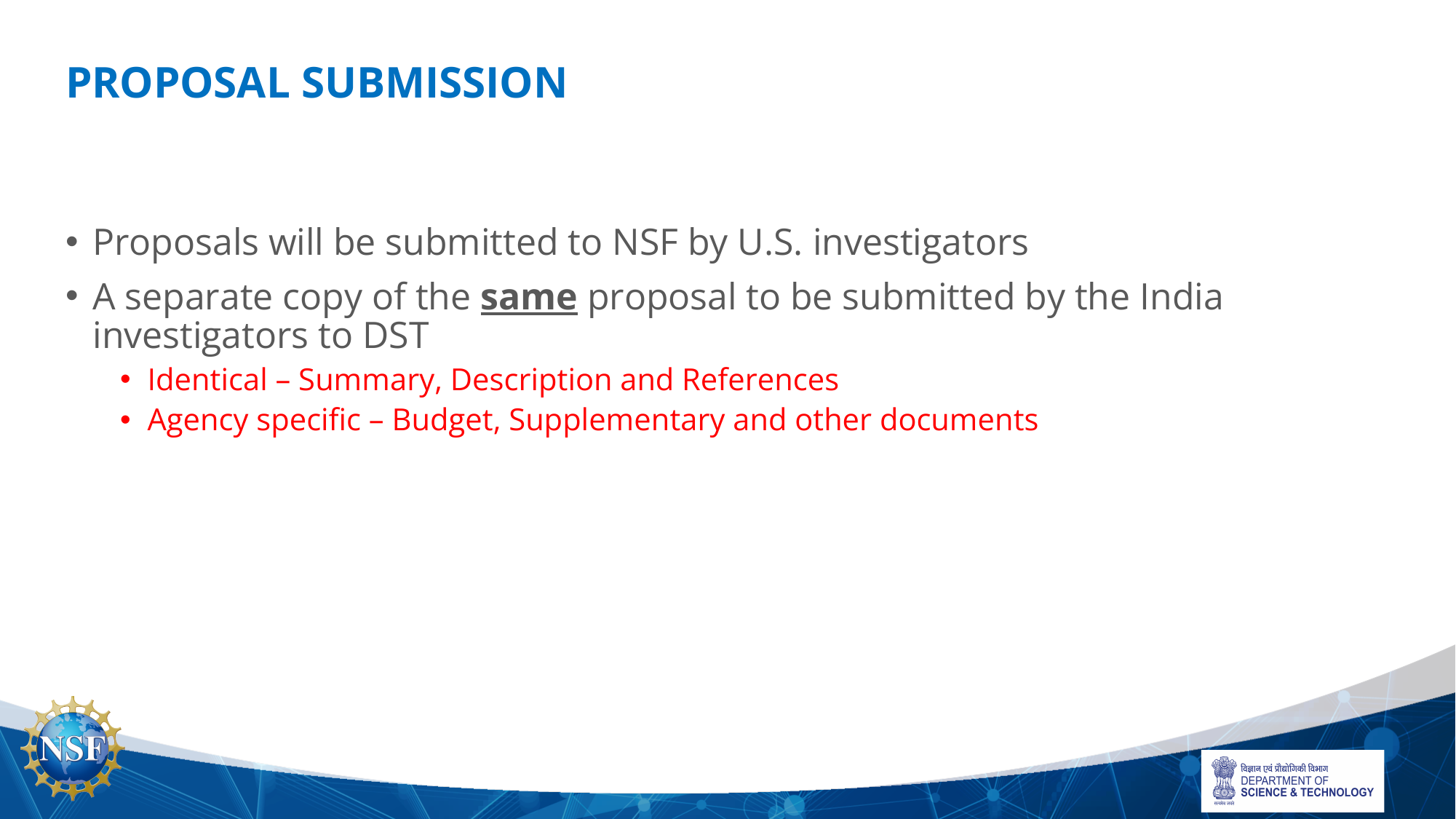

# PROPOSAL SUBMISSION
Proposals will be submitted to NSF by U.S. investigators
A separate copy of the same proposal to be submitted by the India investigators to DST
Identical – Summary, Description and References
Agency specific – Budget, Supplementary and other documents